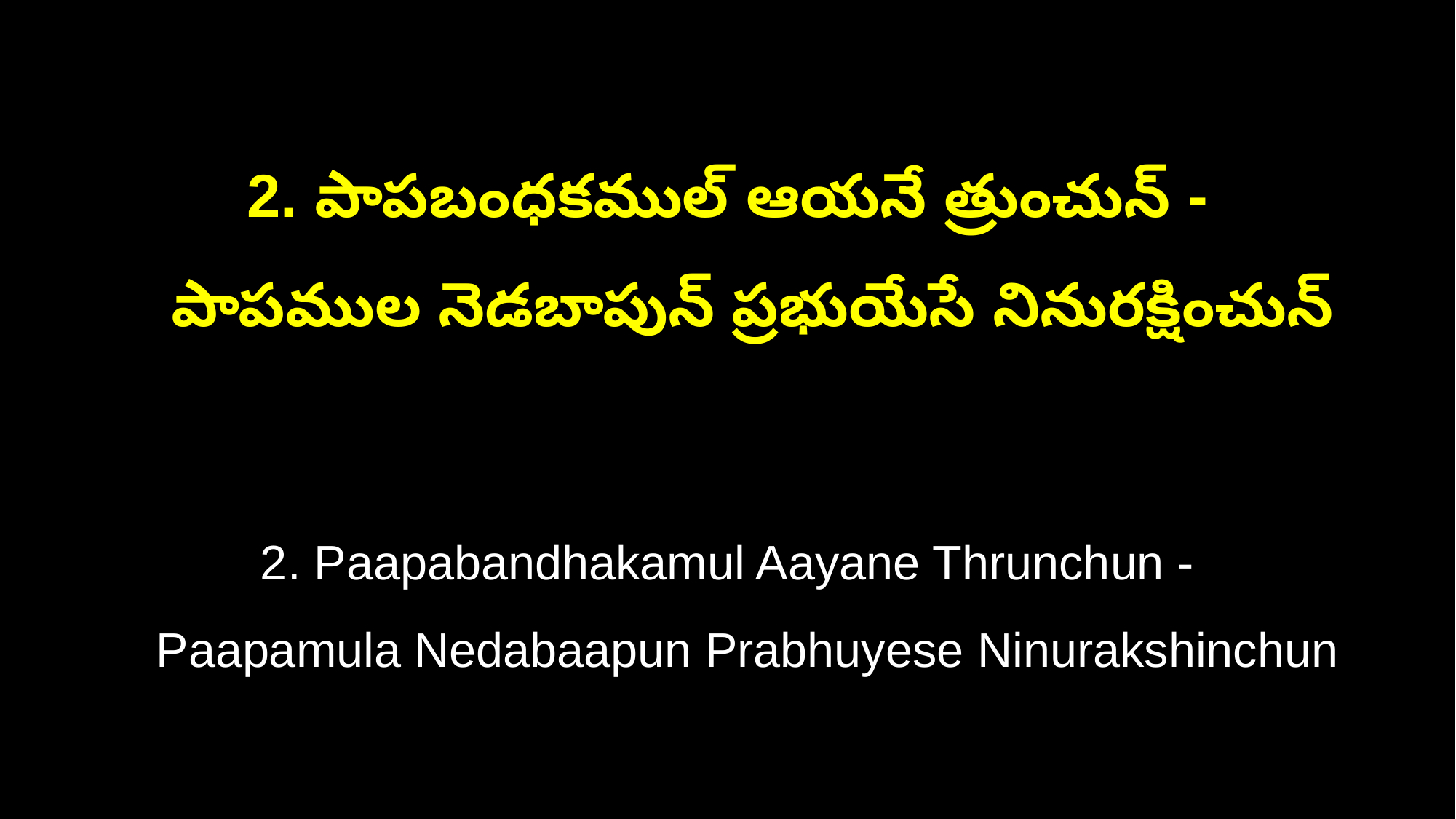

2. పాపబంధకముల్ ఆయనే త్రుంచున్ -
   పాపముల నెడబాపున్ ప్రభుయేసే నినురక్షించున్
2. Paapabandhakamul Aayane Thrunchun -
   Paapamula Nedabaapun Prabhuyese Ninurakshinchun